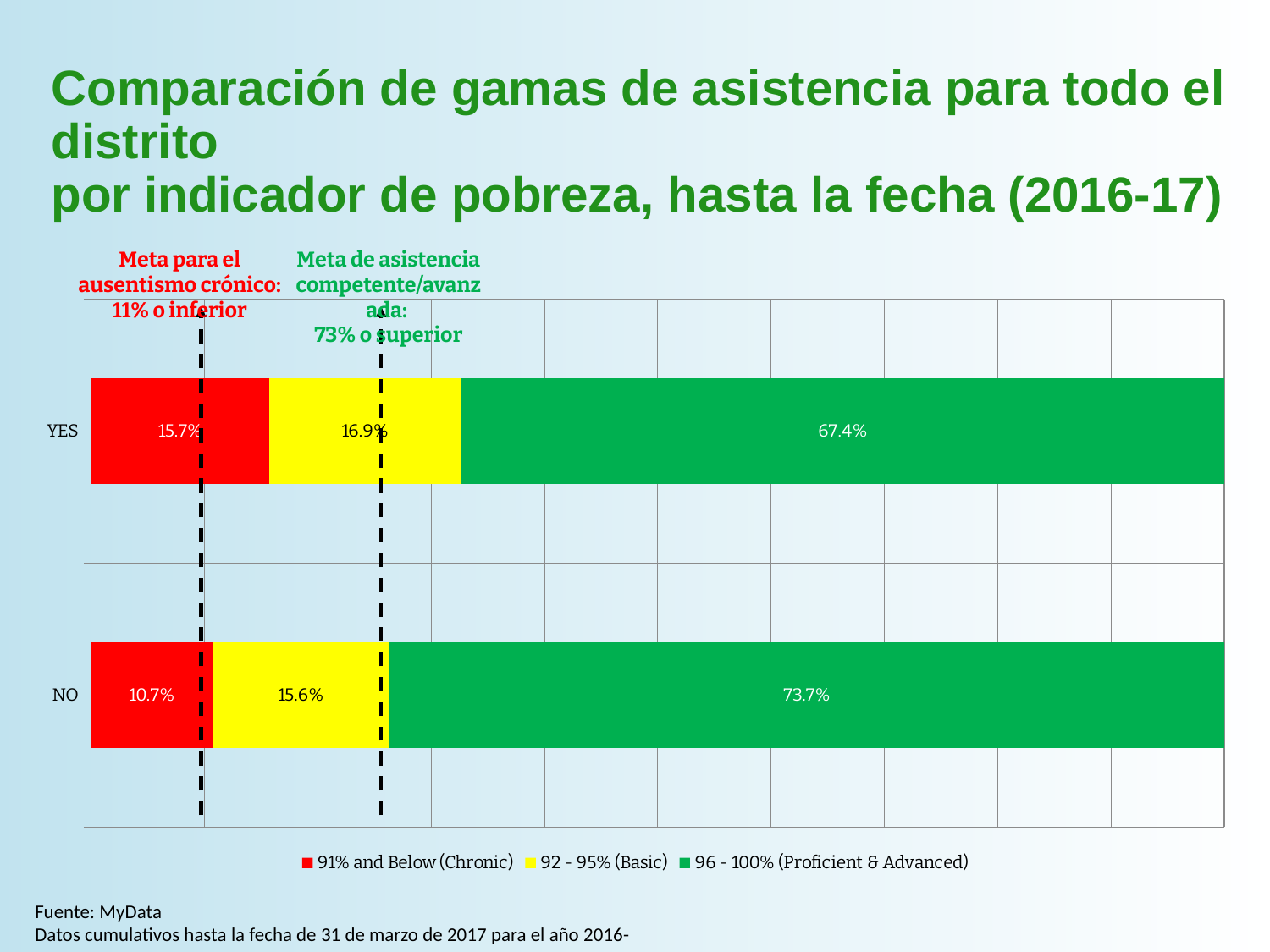

# Comparación de gamas de asistencia para todo el distrito por indicador de pobreza, hasta la fecha (2016-17)
Meta para el ausentismo crónico: 11% o inferior
Meta de asistencia competente/avanzada:
73% o superior

### Chart

| Category | 91% and Below (Chronic) | 92 - 95% (Basic) | 96 - 100% (Proficient & Advanced) |
|---|---|---|---|
| YES | 0.157124808632709 | 0.169086936488354 | 0.6737882548789369 |
| NO | 0.106879072402768 | 0.155869318871666 | 0.7372516087255649 |
Fuente: MyData
Datos cumulativos hasta la fecha de 31 de marzo de 2017 para el año 2016-17